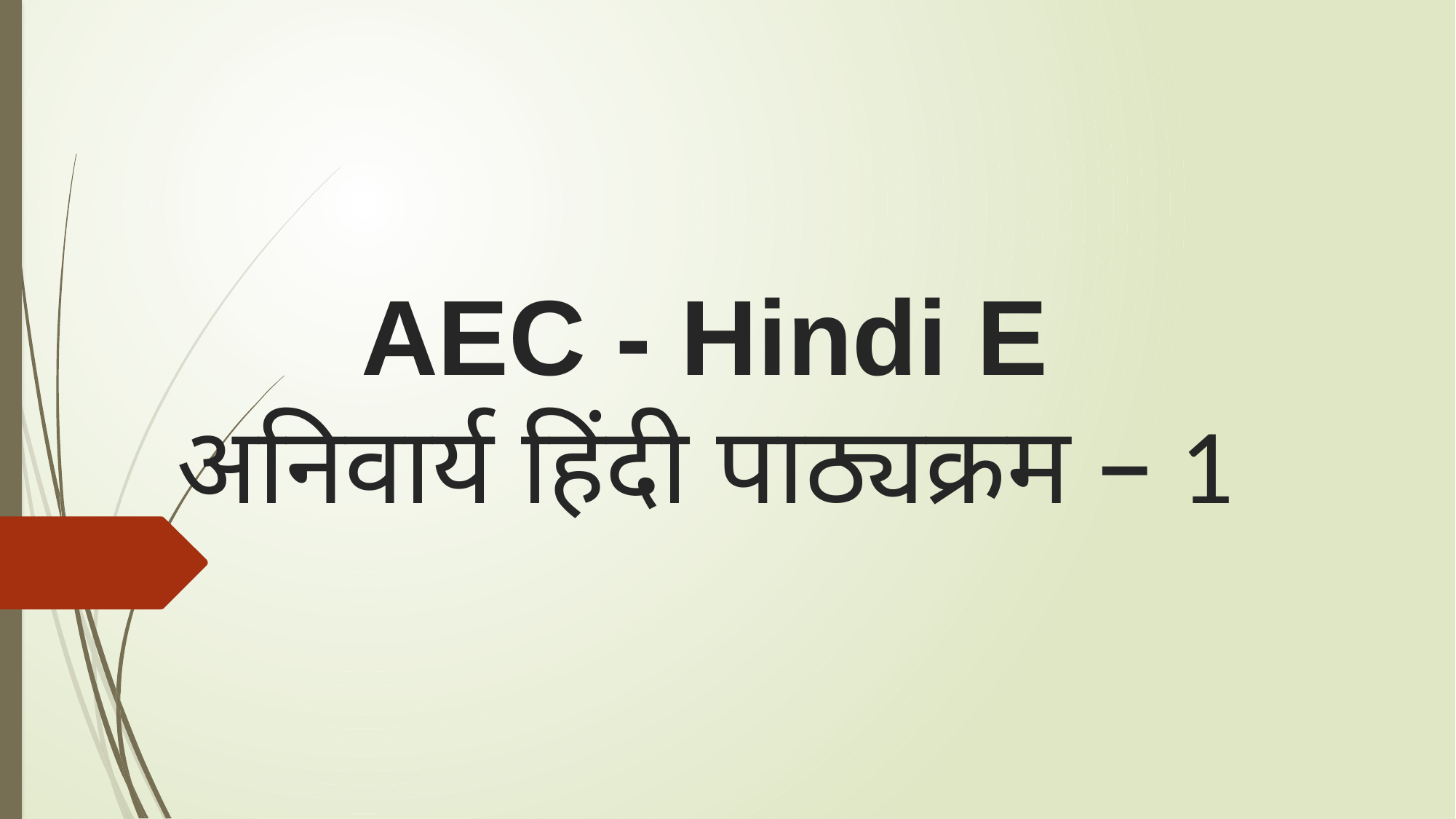

# AEC - Hindi E अनिवार्य हिंदी पाठ्यक्रम – 1